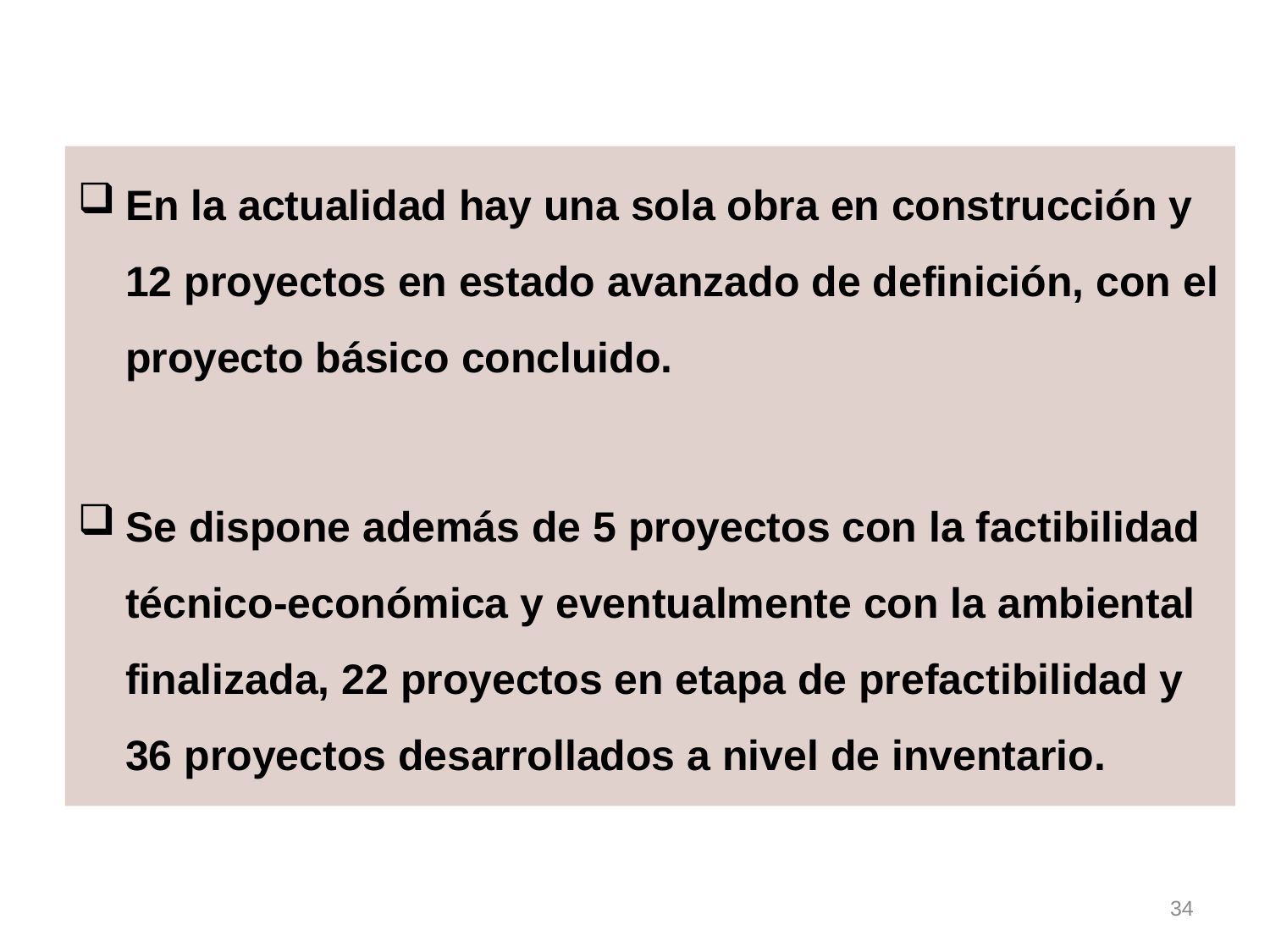

En la actualidad hay una sola obra en construcción y 12 proyectos en estado avanzado de definición, con el proyecto básico concluido.

Se dispone además de 5 proyectos con la factibilidad técnico-económica y eventualmente con la ambiental finalizada, 22 proyectos en etapa de prefactibilidad y 36 proyectos desarrollados a nivel de inventario.
34